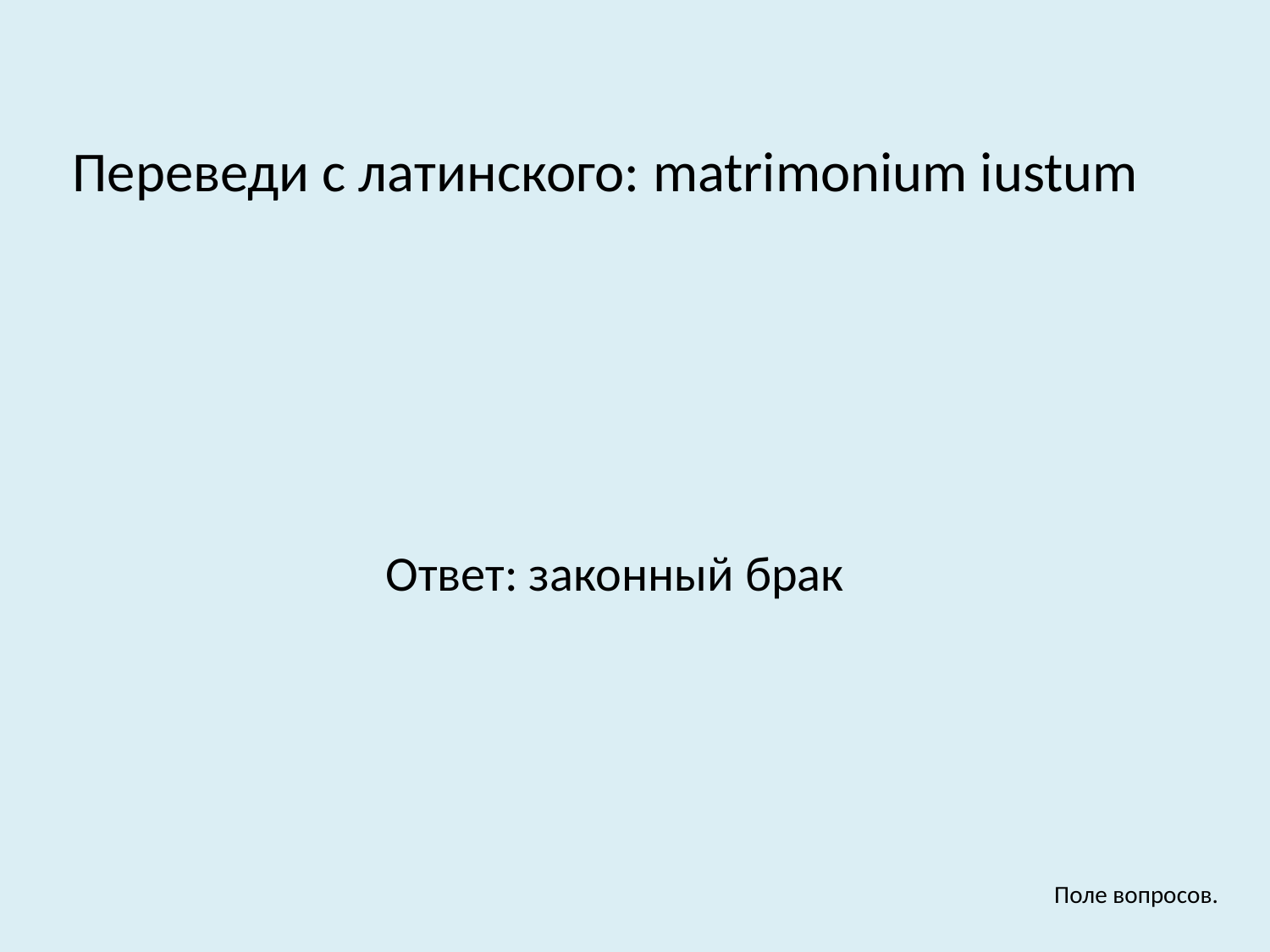

Переведи с латинского: matrimonium iustum
Ответ: законный брак
Поле вопросов.